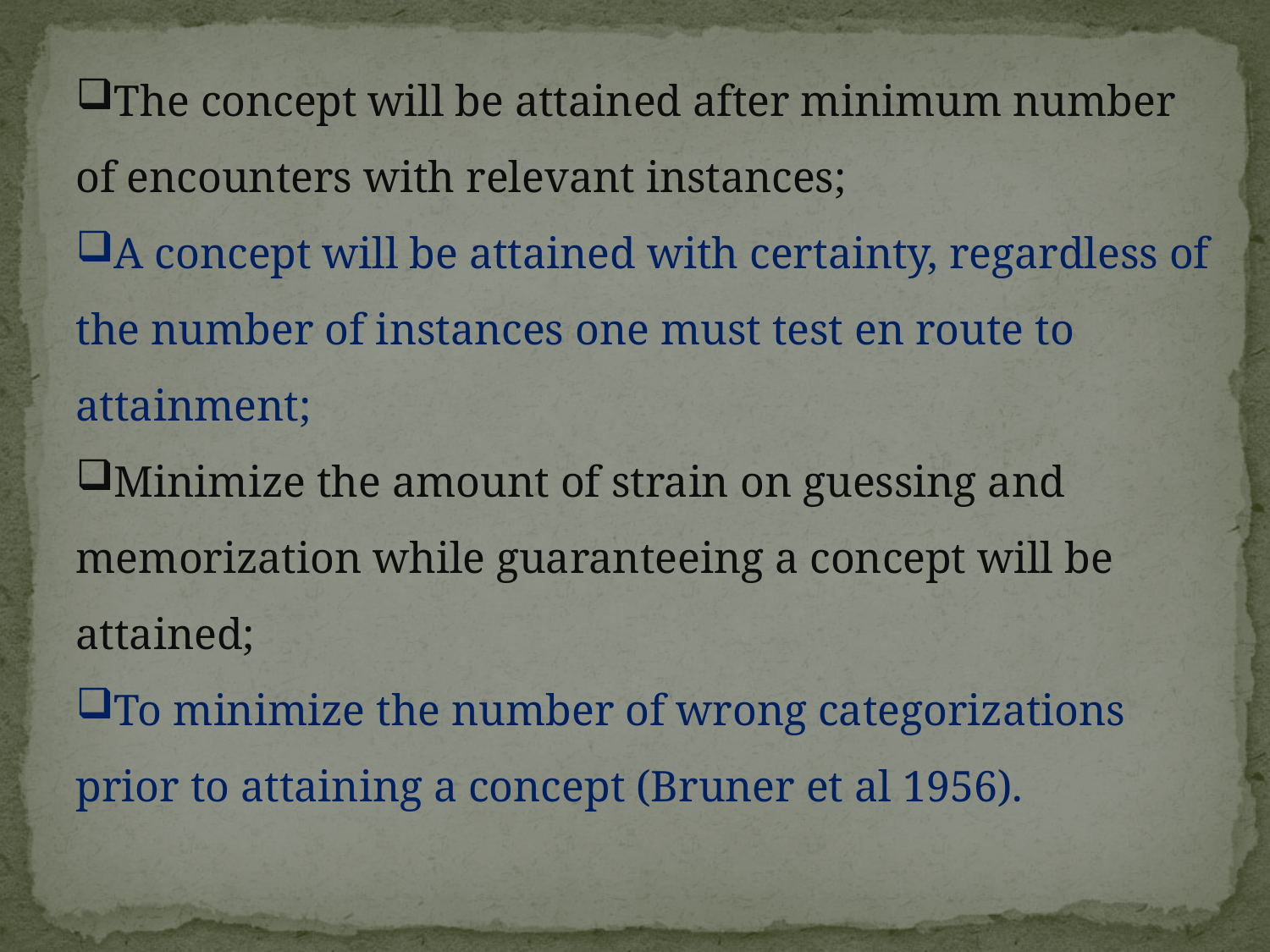

The concept will be attained after minimum number of encounters with relevant instances;
A concept will be attained with certainty, regardless of the number of instances one must test en route to attainment;
Minimize the amount of strain on guessing and memorization while guaranteeing a concept will be attained;
To minimize the number of wrong categorizations prior to attaining a concept (Bruner et al 1956).